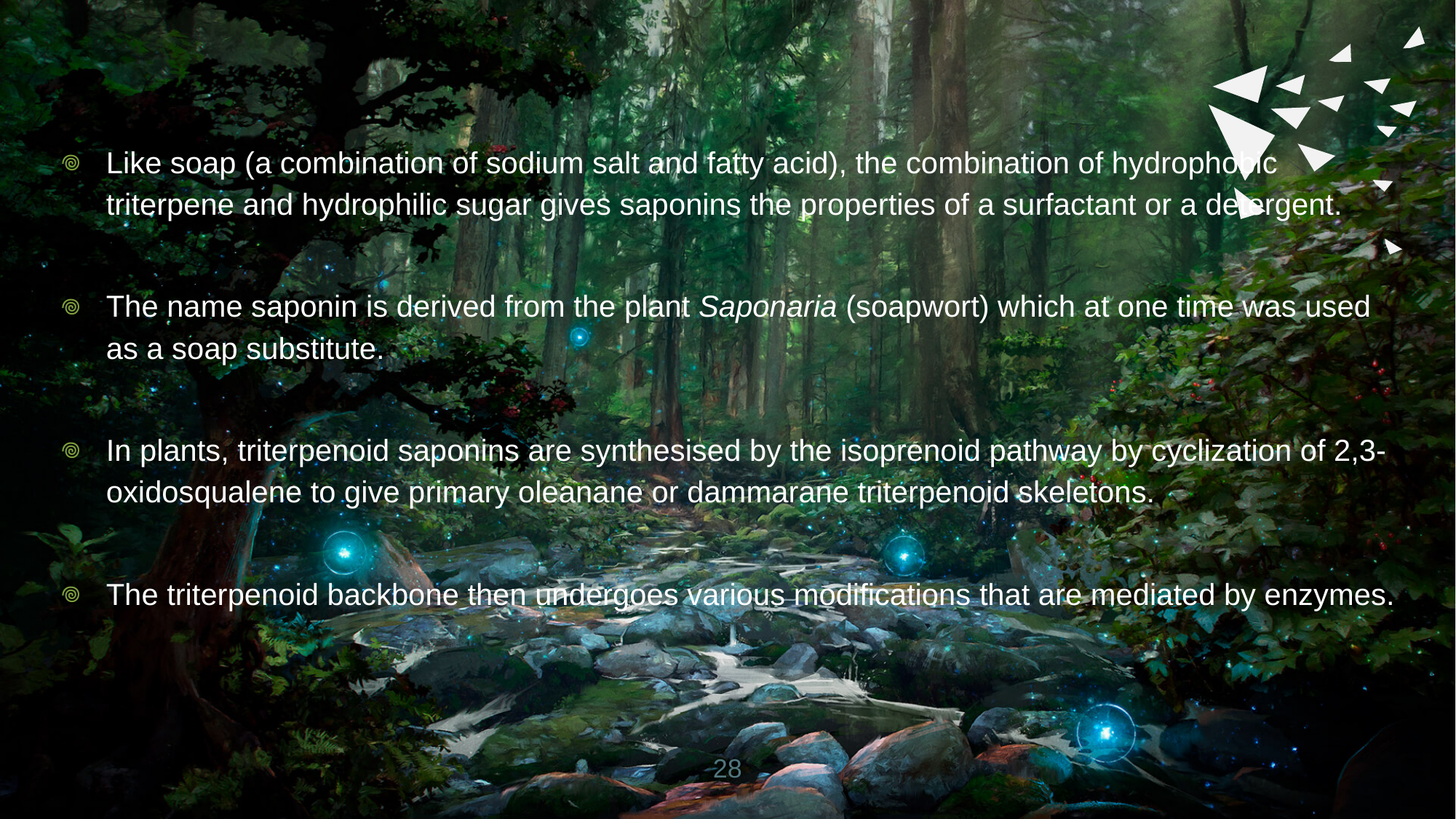

Like soap (a combination of sodium salt and fatty acid), the combination of hydrophobic triterpene and hydrophilic sugar gives saponins the properties of a surfactant or a detergent.

The name saponin is derived from the plant Saponaria (soapwort) which at one time was used as a soap substitute.

In plants, triterpenoid saponins are synthesised by the isoprenoid pathway by cyclization of 2,3-oxidosqualene to give primary oleanane or dammarane triterpenoid skeletons.

The triterpenoid backbone then undergoes various modifications that are mediated by enzymes.

28